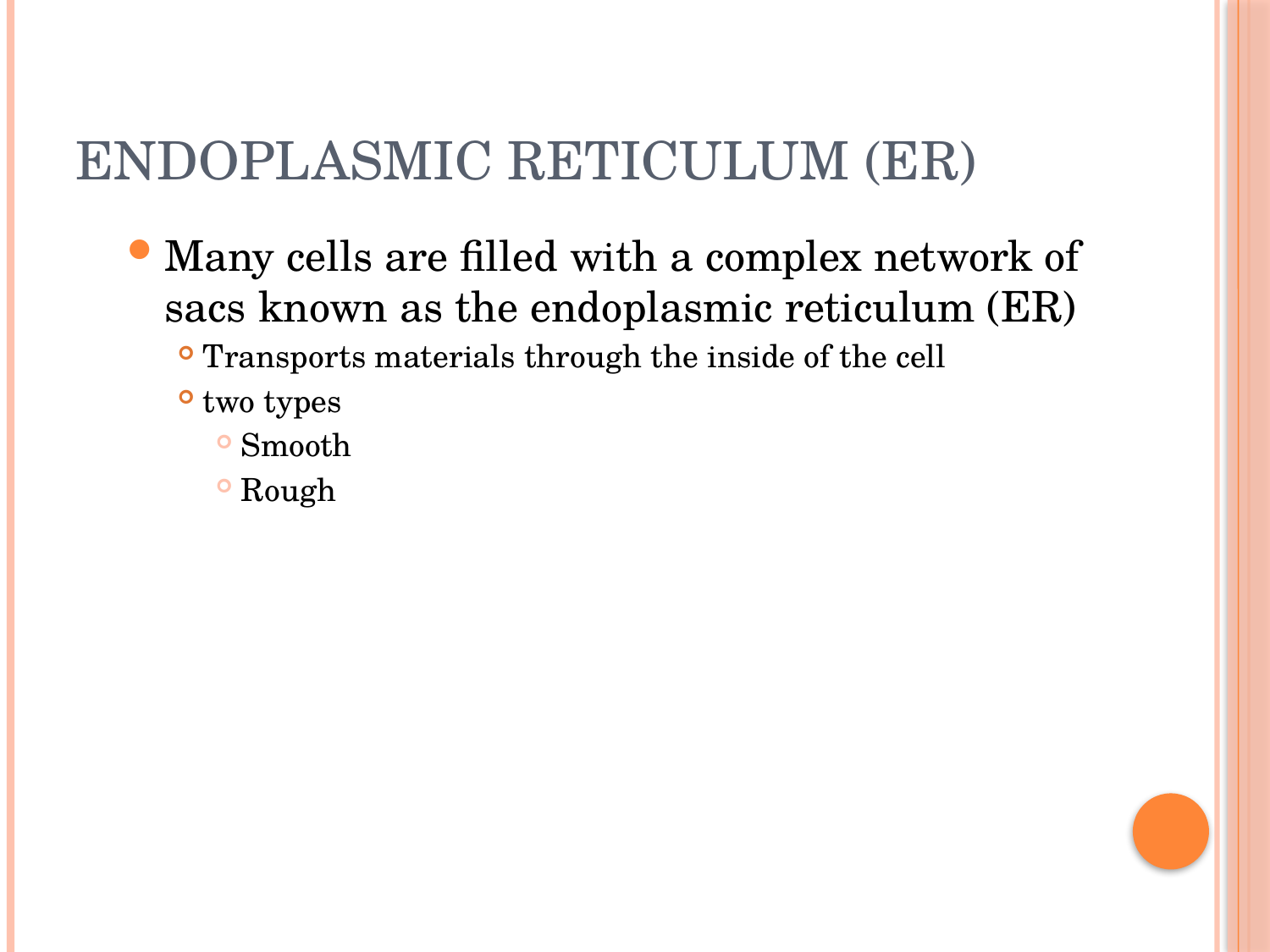

# Endoplasmic Reticulum (ER)
Many cells are filled with a complex network of sacs known as the endoplasmic reticulum (ER)
Transports materials through the inside of the cell
two types
Smooth
Rough